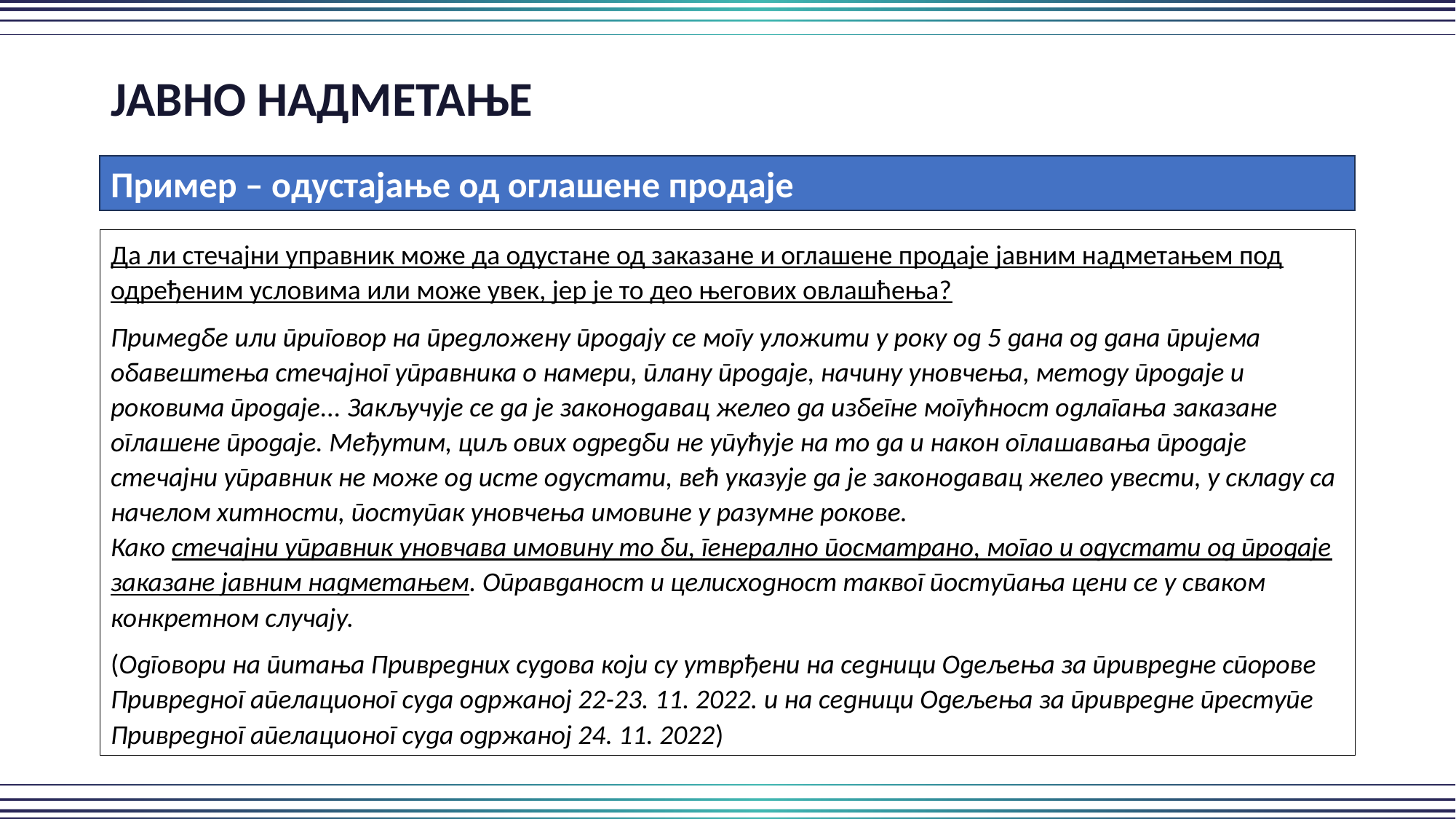

ЈАВНО НАДМЕТАЊЕ
Пример – одустајање од оглашене продаје
Да ли стечајни управник може да одустане од заказане и оглашене продаје јавним надметањем под одређеним условима или може увек, јер је то део његових овлашћења?
Примедбе или приговор на предложену продају се могу уложити у року од 5 дана од дана пријема обавештења стечајног управника о намери, плану продаје, начину уновчења, методу продаје и роковима продаје... Закључује се да је законодавац желео да избегне могућност одлагања заказане оглашене продаје. Међутим, циљ ових одредби не упућује на то да и након оглашавања продаје стечајни управник не може од исте одустати, већ указује да је законодавац желео увести, у складу са начелом хитности, поступак уновчења имовине у разумне рокове.
Како стечајни управник уновчава имовину то би, генерално посматрано, могао и одустати од продаје заказане јавним надметањем. Оправданост и целисходност таквог поступања цени се у сваком конкретном случају.
(Одговори на питања Привредних судова који су утврђени на седници Одељења за привредне спорове Привредног апелационог суда одржаној 22-23. 11. 2022. и на седници Одељења за привредне преступе Привредног апелационог суда одржаној 24. 11. 2022)